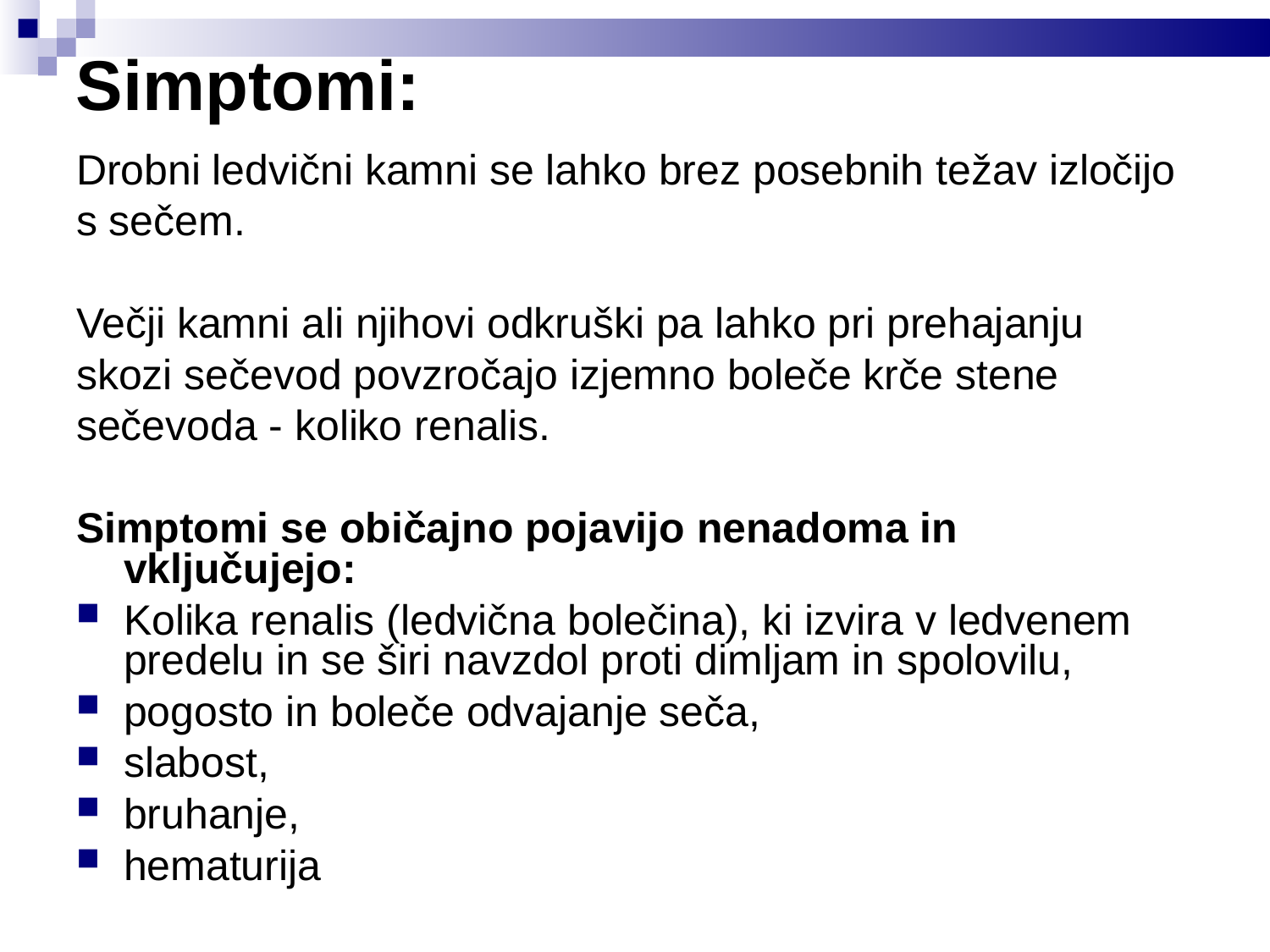

Simptomi:
Drobni ledvični kamni se lahko brez posebnih težav izločijo
s sečem.

Večji kamni ali njihovi odkruški pa lahko pri prehajanju
skozi sečevod povzročajo izjemno boleče krče stene
sečevoda - koliko renalis.

Simptomi se običajno pojavijo nenadoma in vključujejo:
Kolika renalis (ledvična bolečina), ki izvira v ledvenem predelu in se širi navzdol proti dimljam in spolovilu,
pogosto in boleče odvajanje seča,
slabost,
bruhanje,
hematurija